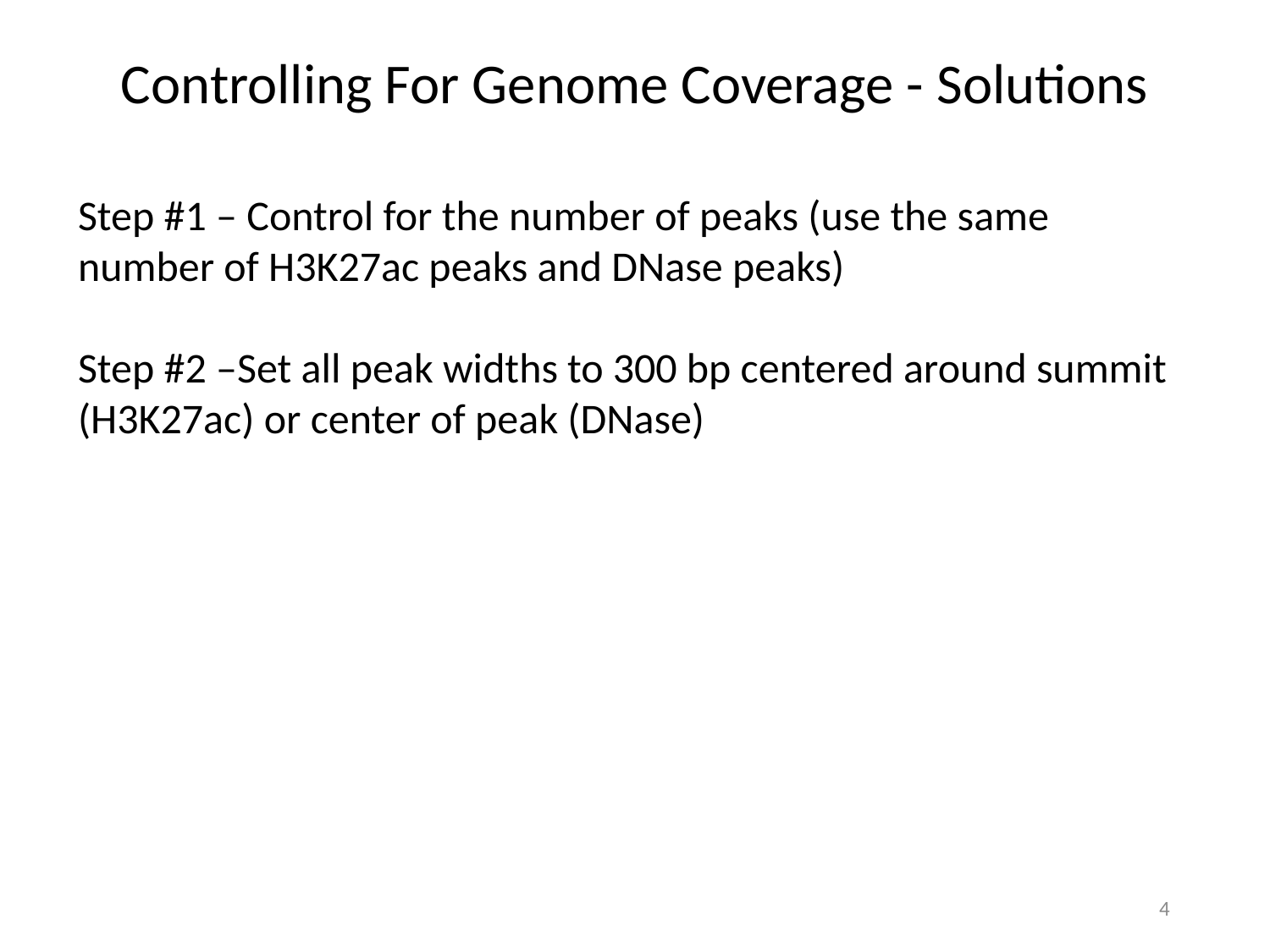

Controlling For Genome Coverage - Solutions
Step #1 – Control for the number of peaks (use the same number of H3K27ac peaks and DNase peaks)

Step #2 –Set all peak widths to 300 bp centered around summit (H3K27ac) or center of peak (DNase)

4